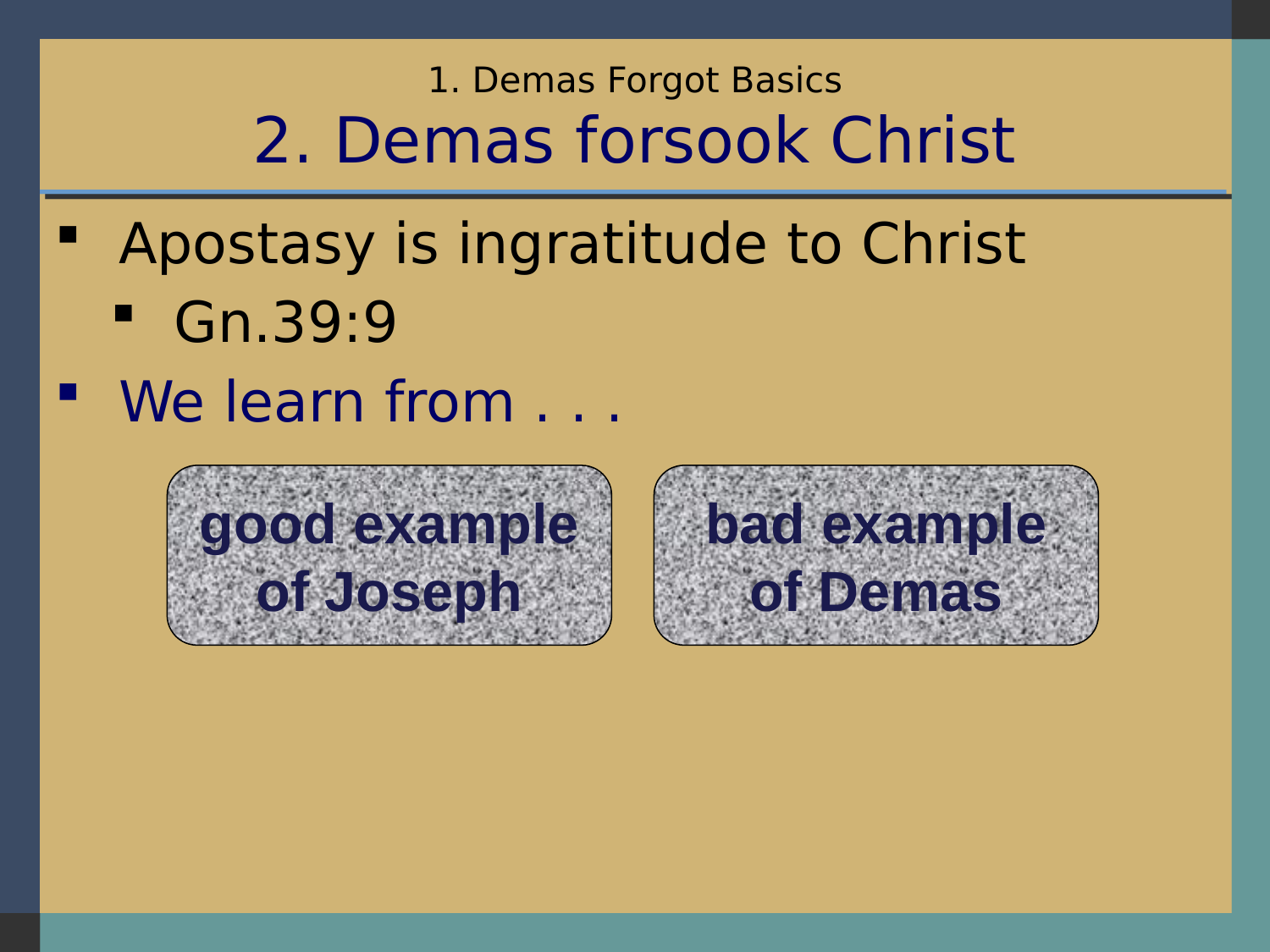

# 1. Demas Forgot Basics 2. Demas forsook Christ
Apostasy is ingratitude to Christ
Gn.39:9
We learn from . . .

good example of Joseph
bad example of Demas